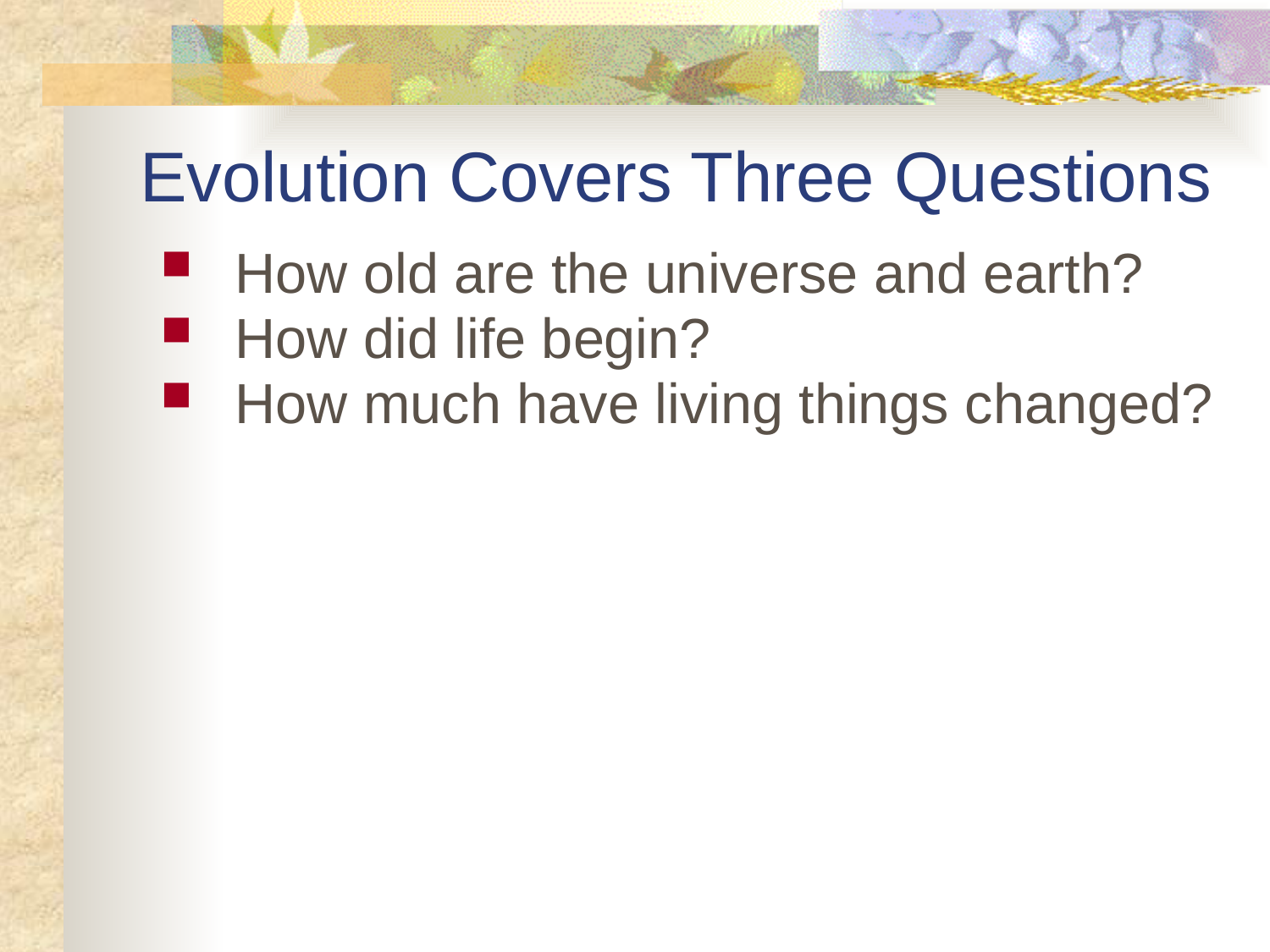

# Evolution Covers Three Questions
How old are the universe and earth?
How did life begin?
How much have living things changed?